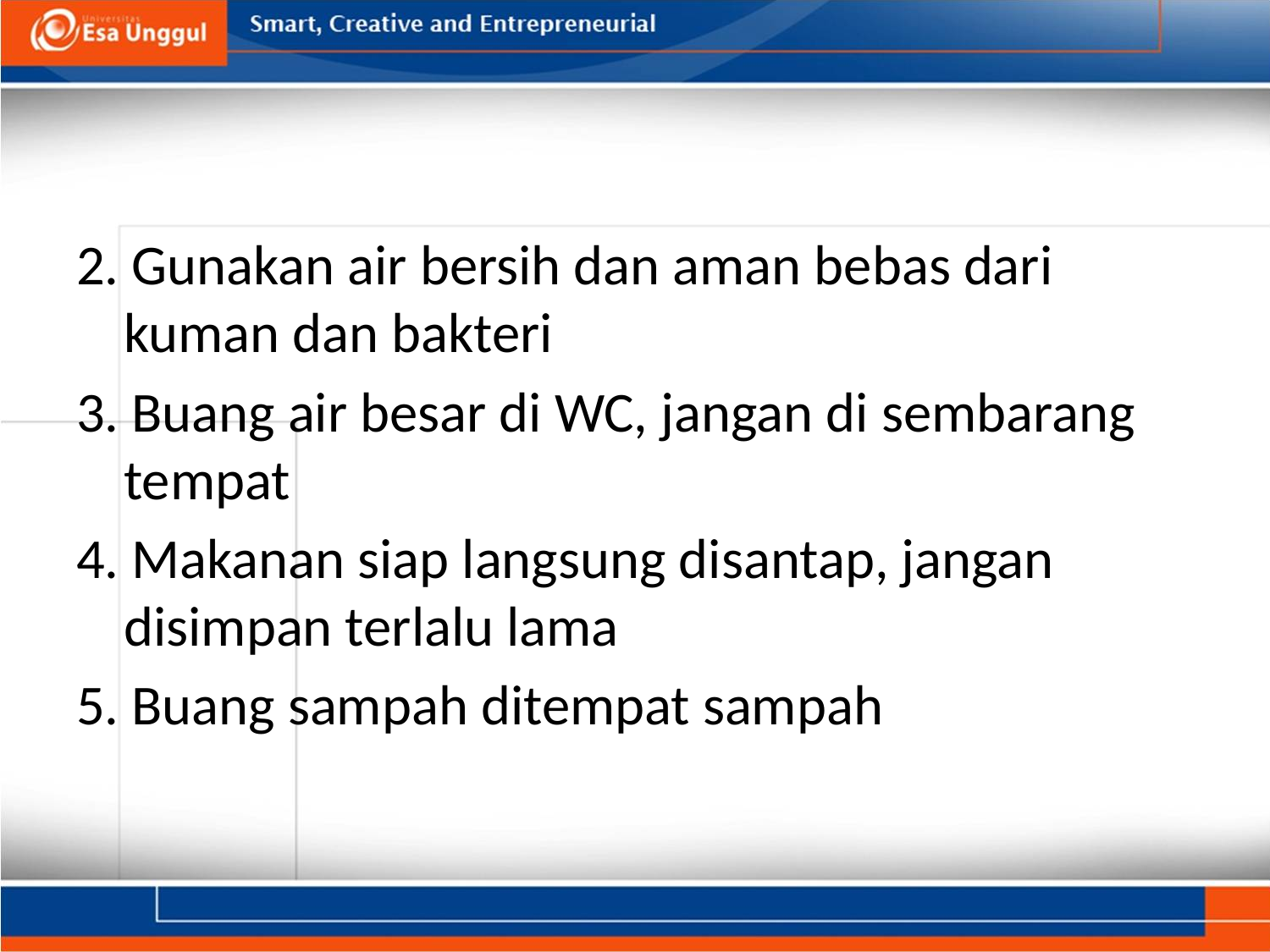

#
2. Gunakan air bersih dan aman bebas dari kuman dan bakteri
3. Buang air besar di WC, jangan di sembarang tempat
4. Makanan siap langsung disantap, jangan disimpan terlalu lama
5. Buang sampah ditempat sampah